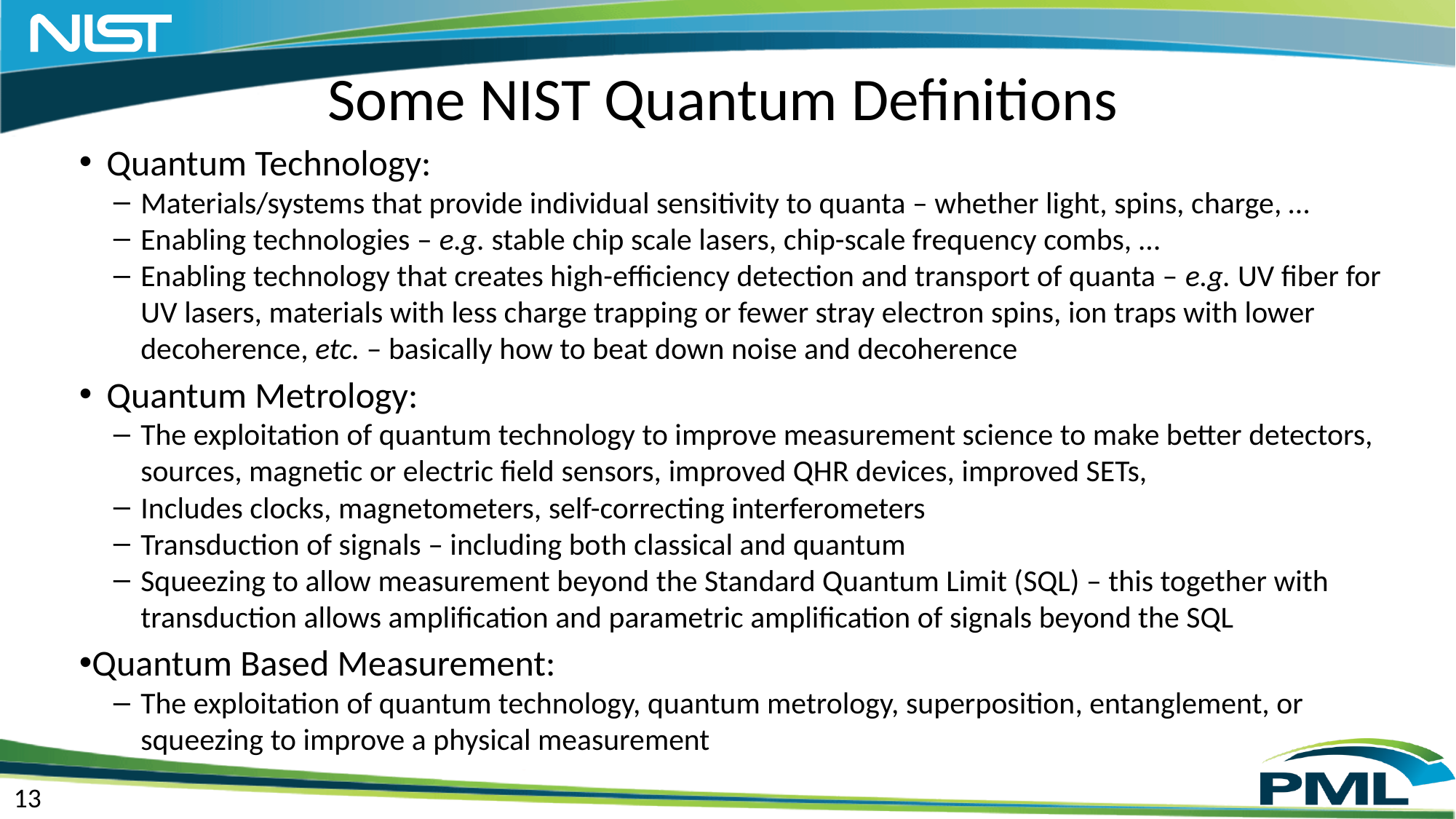

# Some NIST Quantum Definitions
Quantum Technology:
Materials/systems that provide individual sensitivity to quanta – whether light, spins, charge, …
Enabling technologies – e.g. stable chip scale lasers, chip-scale frequency combs, …
Enabling technology that creates high-efficiency detection and transport of quanta – e.g. UV fiber for UV lasers, materials with less charge trapping or fewer stray electron spins, ion traps with lower decoherence, etc. – basically how to beat down noise and decoherence
Quantum Metrology:
The exploitation of quantum technology to improve measurement science to make better detectors, sources, magnetic or electric field sensors, improved QHR devices, improved SETs,
Includes clocks, magnetometers, self-correcting interferometers
Transduction of signals – including both classical and quantum
Squeezing to allow measurement beyond the Standard Quantum Limit (SQL) – this together with transduction allows amplification and parametric amplification of signals beyond the SQL
Quantum Based Measurement:
The exploitation of quantum technology, quantum metrology, superposition, entanglement, or squeezing to improve a physical measurement
13